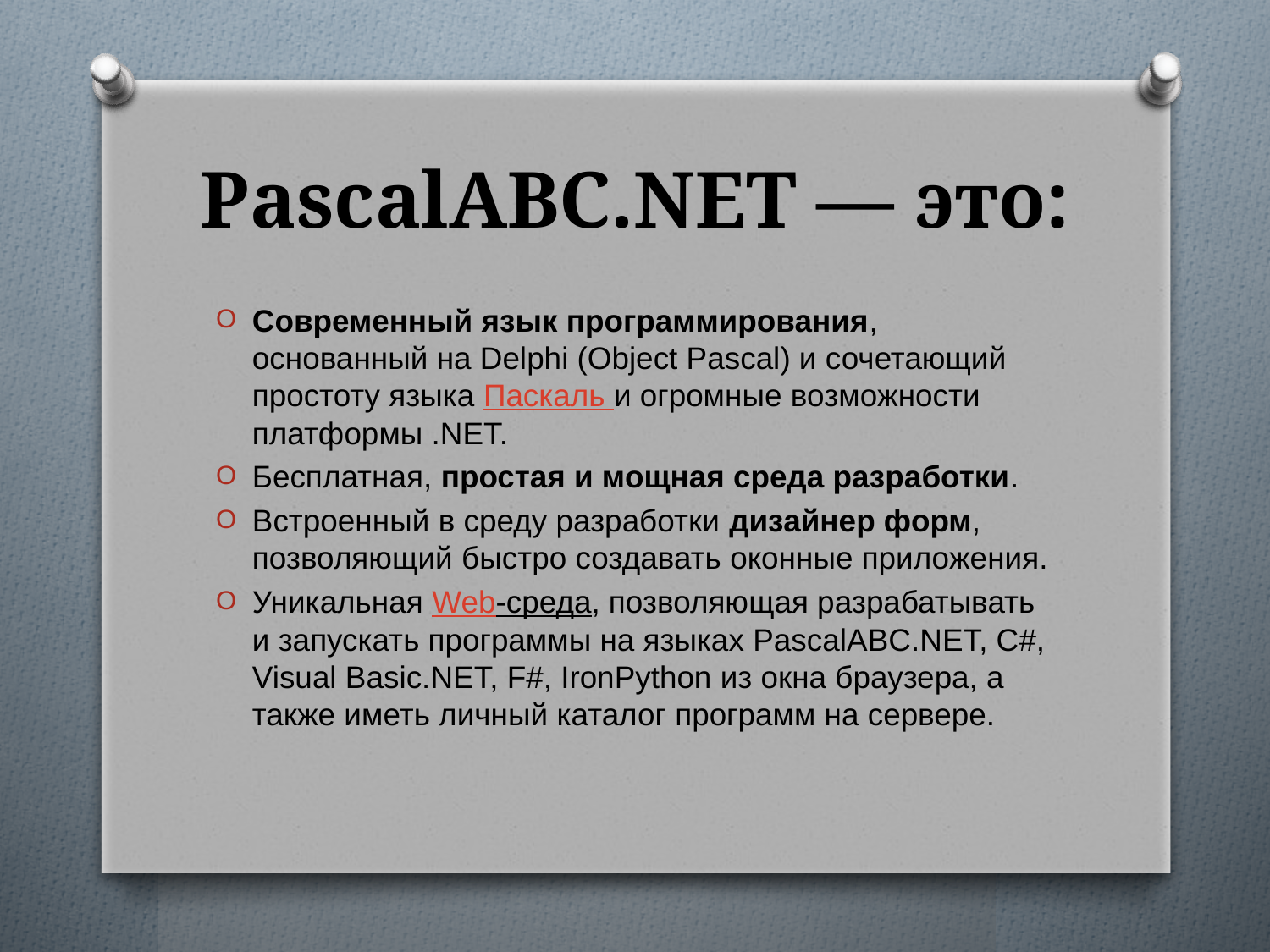

# PascalABC.NET — это:
Современный язык программирования, основанный на Delphi (Object Pascal) и сочетающий простоту языка Паскаль и огромные возможности платформы .NET.
Бесплатная, простая и мощная среда разработки.
Встроенный в среду разработки дизайнер форм, позволяющий быстро создавать оконные приложения.
Уникальная Web-среда, позволяющая разрабатывать и запускать программы на языках PascalABC.NET, C#, Visual Basic.NET, F#, IronPython из окна браузера, а также иметь личный каталог программ на сервере.